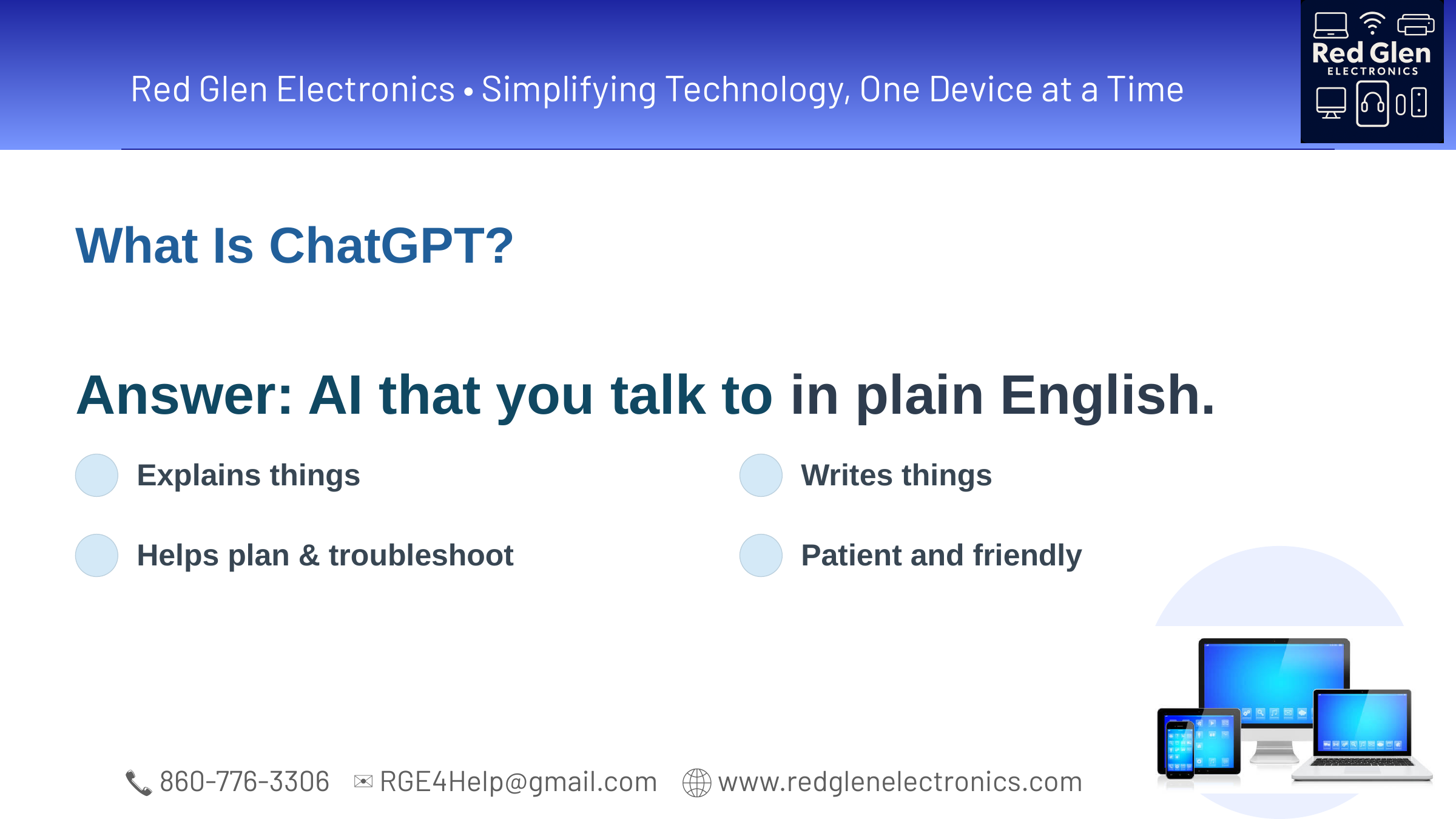

What Is ChatGPT?
Answer: AI that you talk to in plain English.

Explains things
Writes things

Helps plan & troubleshoot
Patient and friendly